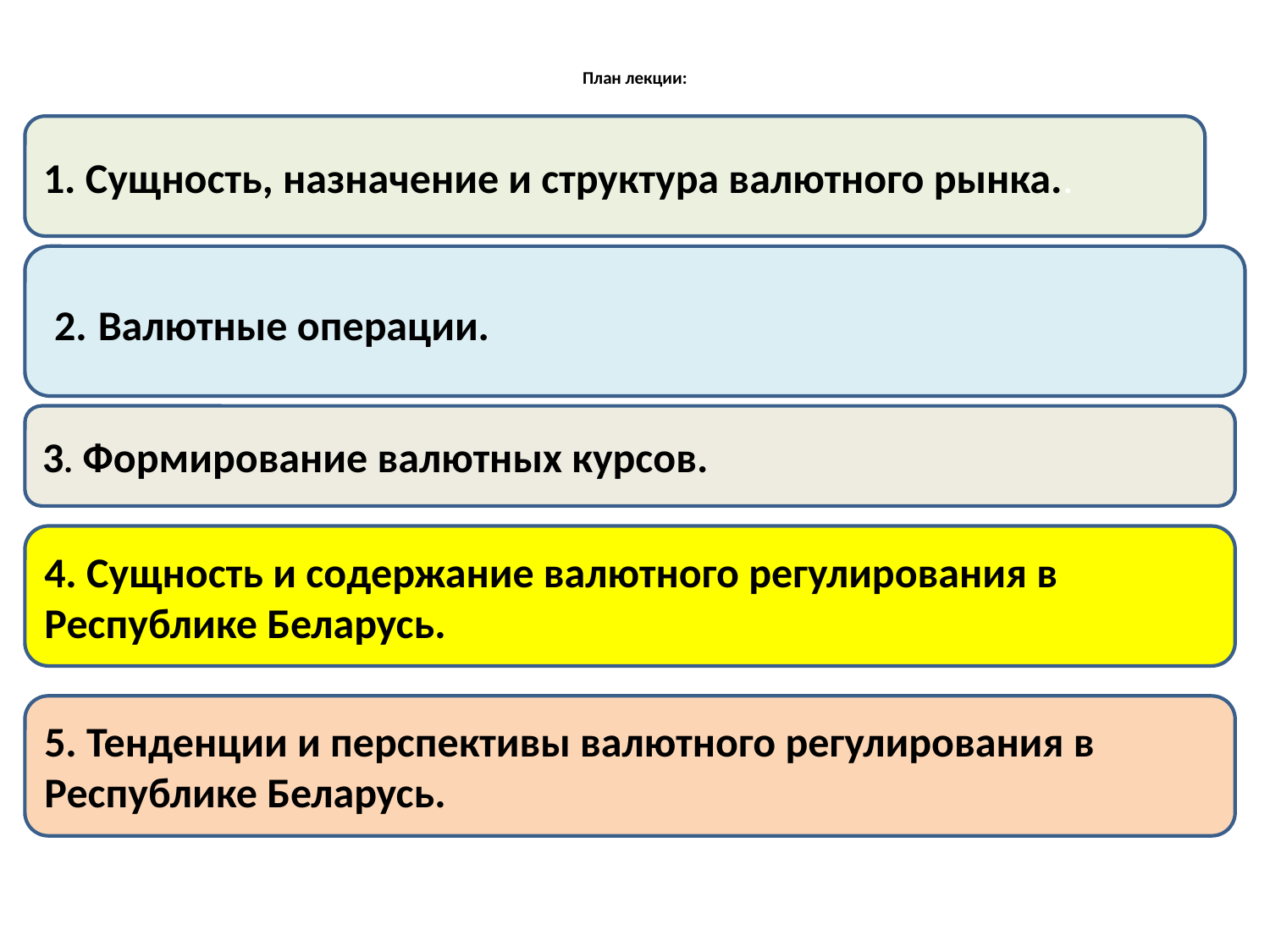

# План лекции:

1. Сущность, назначение и структура валютного рынка..
 2. Валютные операции.
3. Формирование валютных курсов.
4. Сущность и содержание валютного регулирования в Республике Беларусь.
5. Тенденции и перспективы валютного регулирования в Республике Беларусь.